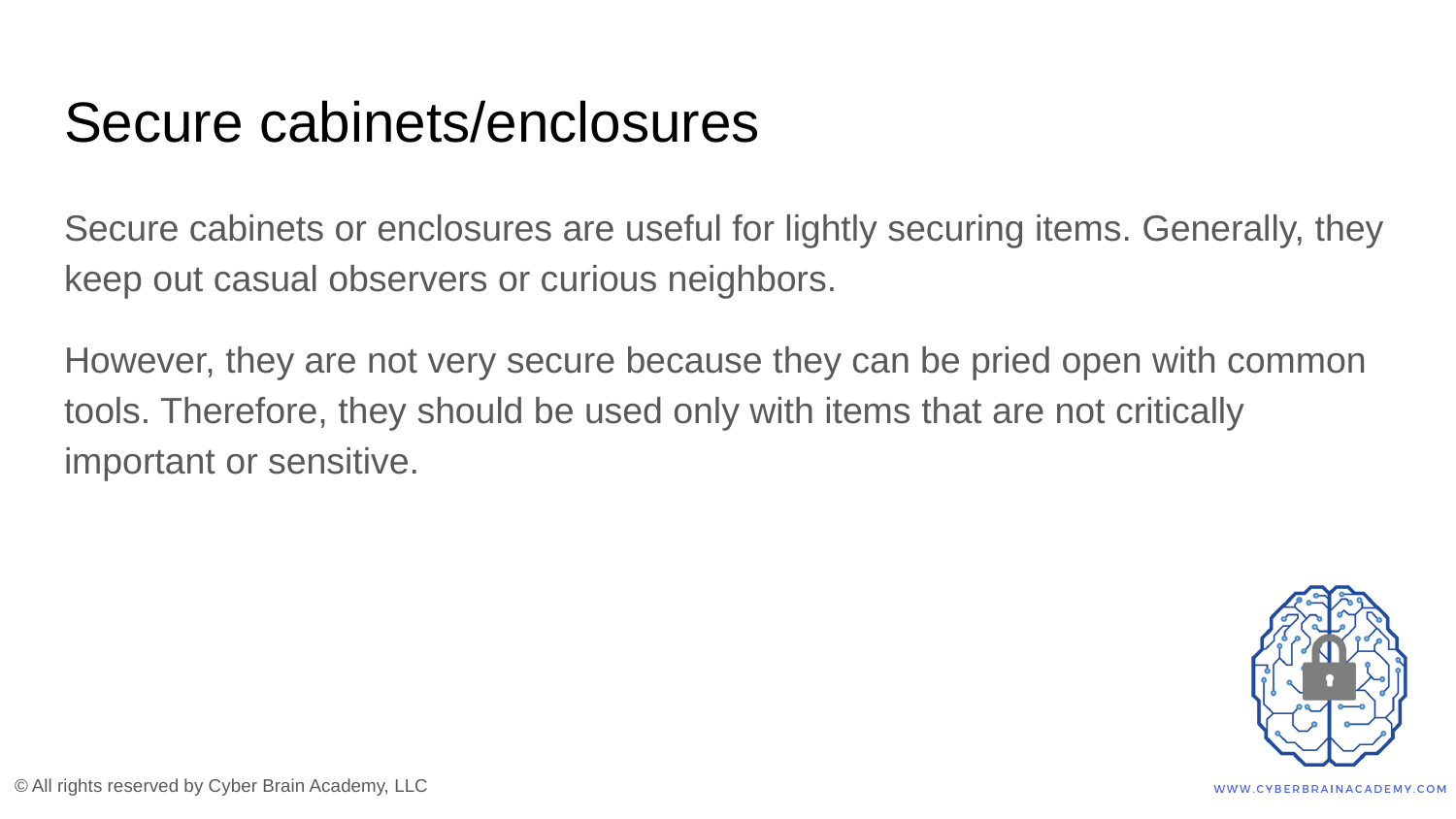

# Secure cabinets/enclosures

Secure cabinets or enclosures are useful for lightly securing items. Generally, they keep out casual observers or curious neighbors.
However, they are not very secure because they can be pried open with common tools. Therefore, they should be used only with items that are not critically important or sensitive.